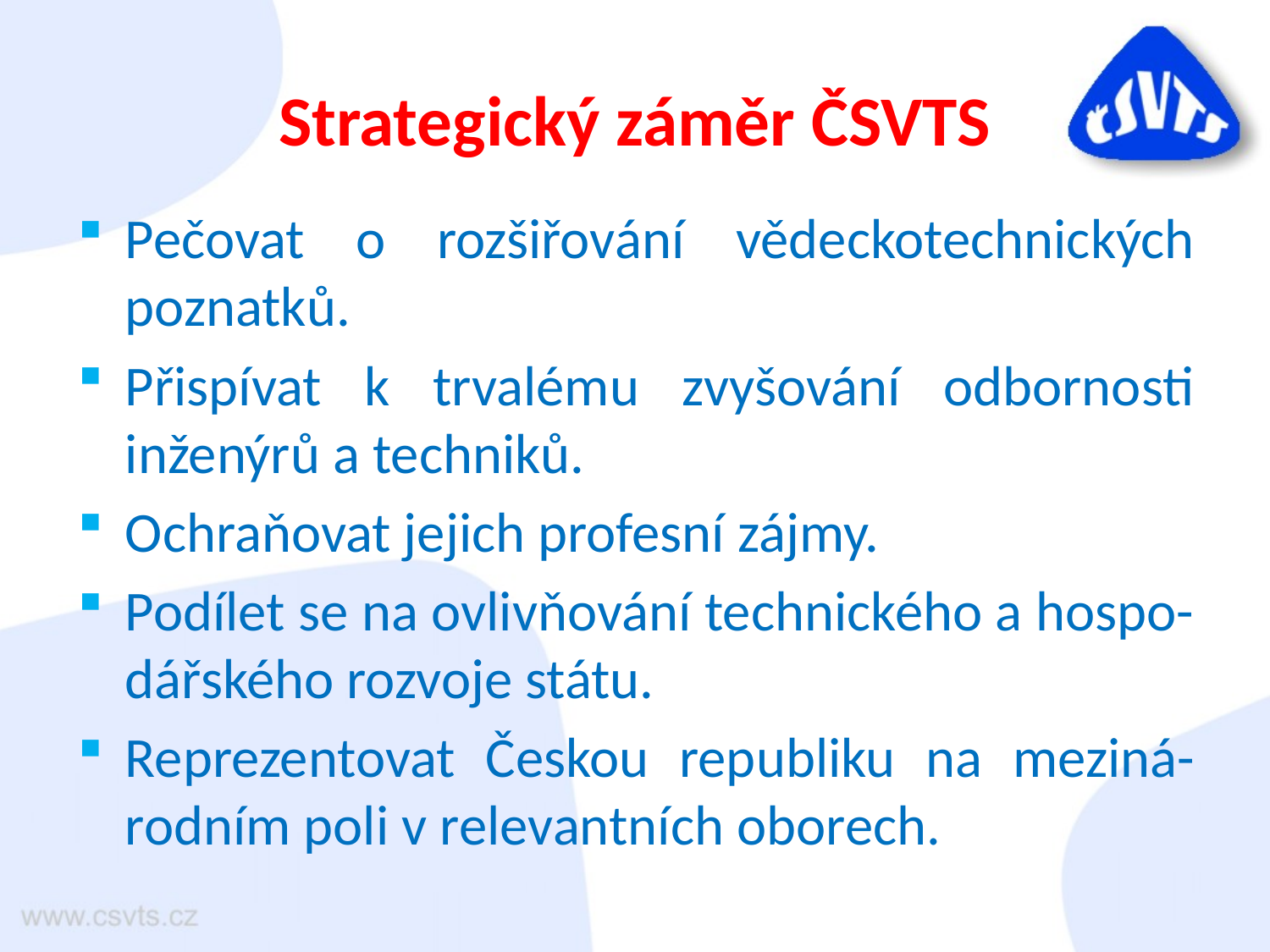

# Strategický záměr ČSVTS
Pečovat o rozšiřování vědeckotechnických poznatků.
Přispívat k trvalému zvyšování odbornosti inženýrů a techniků.
Ochraňovat jejich profesní zájmy.
Podílet se na ovlivňování technického a hospo-dářského rozvoje státu.
Reprezentovat Českou republiku na meziná-rodním poli v relevantních oborech.